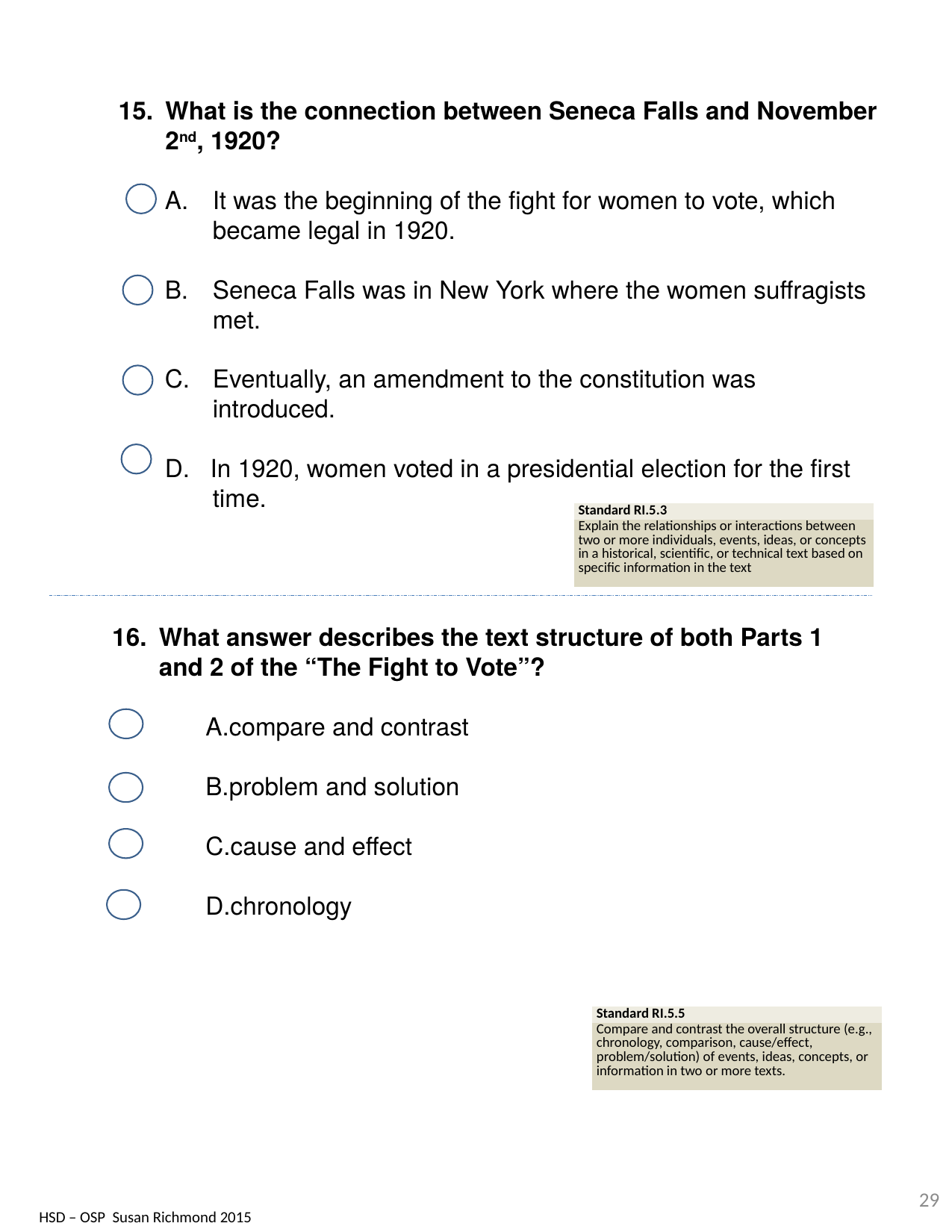

What is the connection between Seneca Falls and November 2nd, 1920?

It was the beginning of the fight for women to vote, which became legal in 1920.

Seneca Falls was in New York where the women suffragists  met.

Eventually, an amendment to the constitution was introduced.

D.   In 1920, women voted in a presidential election for the first time.

| Standard RI.5.3 |
| --- |
| Explain the relationships or interactions between two or more individuals, events, ideas, or concepts in a historical, scientific, or technical text based on specific information in the text |
What answer describes the text structure of both Parts 1 and 2 of the “The Fight to Vote”?

compare and contrast

problem and solution

cause and effect

chronology

| Standard RI.5.5 |
| --- |
| Compare and contrast the overall structure (e.g., chronology, comparison, cause/effect, problem/solution) of events, ideas, concepts, or information in two or more texts. |
29